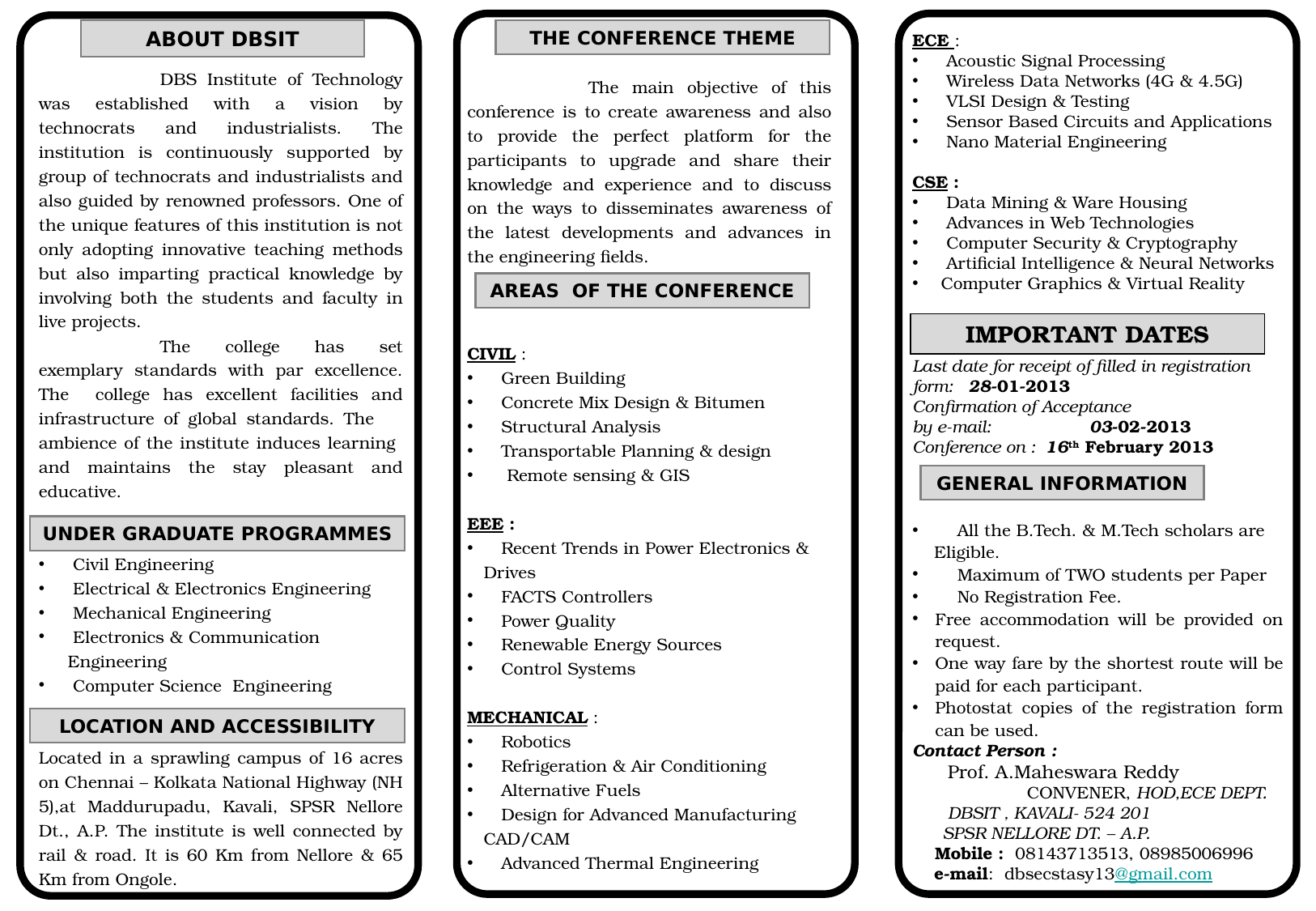

DBS Institute of Technology was established with a vision by technocrats and industrialists. The institution is continuously supported by group of technocrats and industrialists and also guided by renowned professors. One of the unique features of this institution is not only adopting innovative teaching methods but also imparting practical knowledge by involving both the students and faculty in live projects.
	The college has set exemplary standards with par excellence. The  college has excellent facilities and infrastructure of global standards. The    ambience of the institute induces learning  and maintains the stay pleasant and educative.

 Civil Engineering
 Electrical & Electronics Engineering
 Mechanical Engineering
 Electronics & Communication Engineering
 Computer Science  Engineering

Located in a sprawling campus of 16 acres on Chennai – Kolkata National Highway (NH 5),at Maddurupadu, Kavali, SPSR Nellore Dt., A.P. The institute is well connected by rail & road. It is 60 Km from Nellore & 65 Km from Ongole.

ECE :
 Acoustic Signal Processing
 Wireless Data Networks (4G & 4.5G)
 VLSI Design & Testing
 Sensor Based Circuits and Applications
 Nano Material Engineering

CSE :
 Data Mining & Ware Housing
 Advances in Web Technologies
 Computer Security & Cryptography
 Artificial Intelligence & Neural Networks
Computer Graphics & Virtual Reality

Last date for receipt of filled in registration form:   28-01-2013
Confirmation of Acceptance
by e-mail: 	           03-02-2013
Conference on :  16th February 2013

   All the B.Tech. & M.Tech scholars are
    Eligible.
   Maximum of TWO students per Paper
   No Registration Fee.
Free accommodation will be provided on request.
One way fare by the shortest route will be paid for each participant.
Photostat copies of the registration form can be used.
Contact Person :
      Prof. A.Maheswara Reddy
                     CONVENER, HOD,ECE DEPT.
       DBSIT , KAVALI- 524 201
      SPSR NELLORE DT. – A.P.
    Mobile :  08143713513, 08985006996
    e-mail:  dbsecstasy13@gmail.com
ABOUT DBSIT

	The main objective of this conference is to create awareness and also to provide the perfect platform for the participants to upgrade and share their knowledge and experience and to discuss on the ways to disseminates awareness of the latest developments and advances in the engineering fields.

CIVIL :
 Green Building
 Concrete Mix Design & Bitumen
 Structural Analysis
 Transportable Planning & design
  Remote sensing & GIS

EEE :
 Recent Trends in Power Electronics &
   Drives
 FACTS Controllers
 Power Quality
 Renewable Energy Sources
 Control Systems

MECHANICAL :
 Robotics
 Refrigeration & Air Conditioning
 Alternative Fuels
 Design for Advanced Manufacturing
   CAD/CAM
 Advanced Thermal Engineering
THE CONFERENCE THEME

AREAS  OF THE CONFERENCE
IMPORTANT DATES
GENERAL INFORMATION
UNDER GRADUATE PROGRAMMES
LOCATION AND ACCESSIBILITY